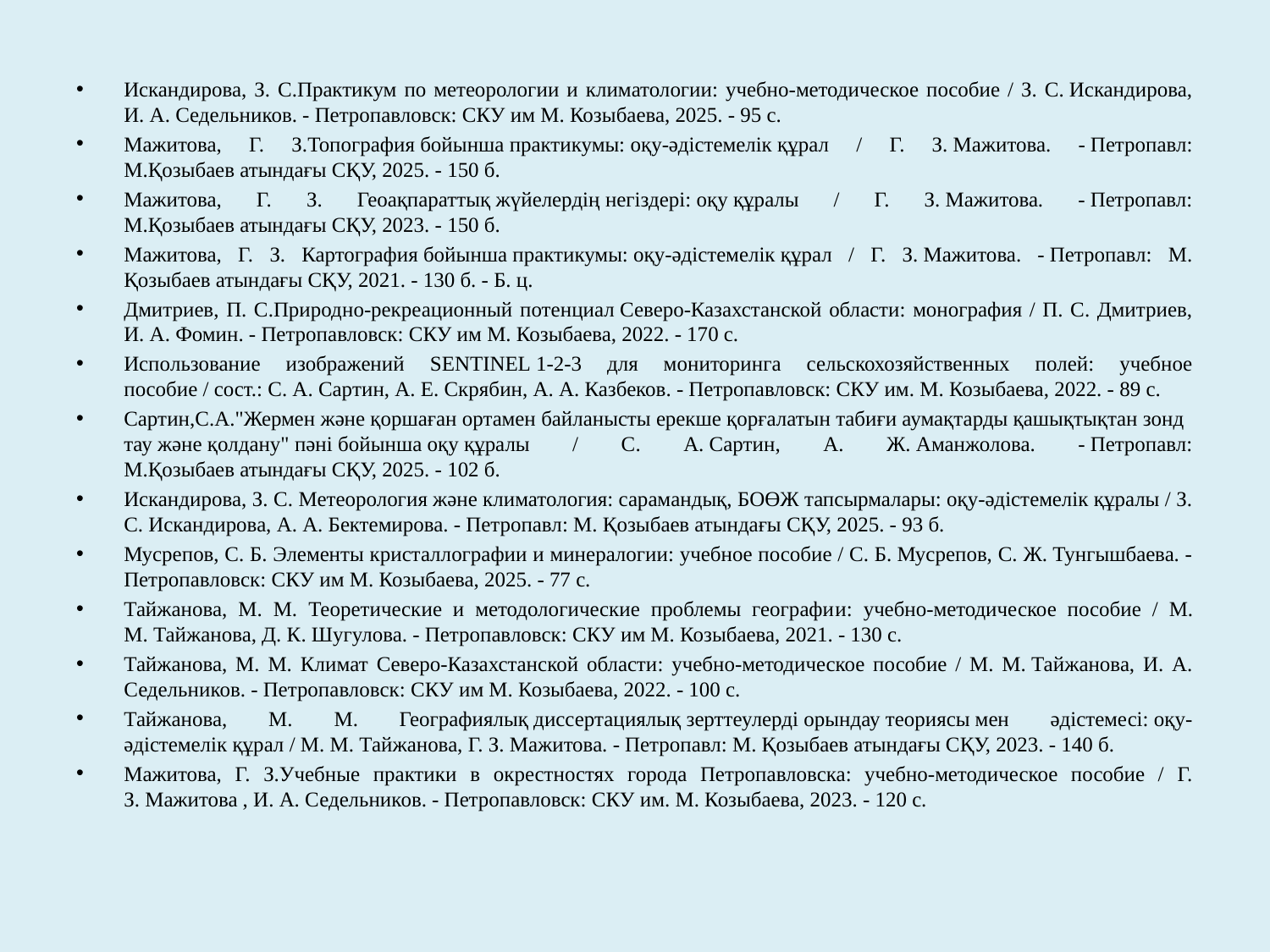

Искандирова, З. С.Практикум по метеорологии и климатологии: учебно-методическое пособие / З. С. Искандирова, И. А. Седельников. - Петропавловск: СКУ им М. Козыбаева, 2025. - 95 с.
Мажитова, Г. З.Топография бойынша практикумы: оқу-әдістемелік құрал / Г. З. Мажитова. - Петропавл: М.Қозыбаев атындағы СҚУ, 2025. - 150 б.
Мажитова, Г. З. Геоақпараттық жүйелердің негіздері: оқу құралы / Г. З. Мажитова. - Петропавл: М.Қозыбаев атындағы СҚУ, 2023. - 150 б.
Мажитова, Г. З. Картография бойынша практикумы: оқу-әдістемелік құрал / Г. З. Мажитова. - Петропавл: М. Қозыбаев атындағы СҚУ, 2021. - 130 б. - Б. ц.
Дмитриев, П. С.Природно-рекреационный потенциал Северо-Казахстанской области: монография / П. С. Дмитриев, И. А. Фомин. - Петропавловск: СКУ им М. Козыбаева, 2022. - 170 с.
Использование изображений SENTINEL 1-2-3 для мониторинга сельскохозяйственных полей: учебное пособие / сост.: С. А. Сартин, А. Е. Скрябин, А. А. Казбеков. - Петропавловск: СКУ им. М. Козыбаева, 2022. - 89 с.
Сартин,С.А."Жермен және қоршаған ортамен байланысты ерекше қорғалатын табиғи аумақтарды қашықтықтан зондтау және қолдану" пәні бойынша оқу құралы / С. А. Сартин, А. Ж. Аманжолова. - Петропавл: М.Қозыбаев атындағы СҚУ, 2025. - 102 б.
Искандирова, З. С. Метеорология және климатология: сарамандық, БОӨЖ тапсырмалары: оқу-әдістемелік құралы / З. С. Искандирова, А. А. Бектемирова. - Петропавл: М. Қозыбаев атындағы СҚУ, 2025. - 93 б.
Мусрепов, С. Б. Элементы кристаллографии и минералогии: учебное пособие / С. Б. Мусрепов, С. Ж. Тунгышбаева. - Петропавловск: СКУ им М. Козыбаева, 2025. - 77 с.
Тайжанова, М. М. Теоретические и методологические проблемы географии: учебно-методическое пособие / М. М. Тайжанова, Д. К. Шугулова. - Петропавловск: СКУ им М. Козыбаева, 2021. - 130 с.
Тайжанова, М. М. Климат Северо-Казахстанской области: учебно-методическое пособие / М. М. Тайжанова, И. А. Седельников. - Петропавловск: СКУ им М. Козыбаева, 2022. - 100 с.
Тайжанова, М. М. Географиялық диссертациялық зерттеулерді орындау теориясы мен әдістемесі: оқу-әдістемелік құрал / М. М. Тайжанова, Г. З. Мажитова. - Петропавл: М. Қозыбаев атындағы СҚУ, 2023. - 140 б.
Мажитова, Г. З.Учебные практики в окрестностях города Петропавловска: учебно-методическое пособие / Г. З. Мажитова , И. А. Седельников. - Петропавловск: СКУ им. М. Козыбаева, 2023. - 120 с.